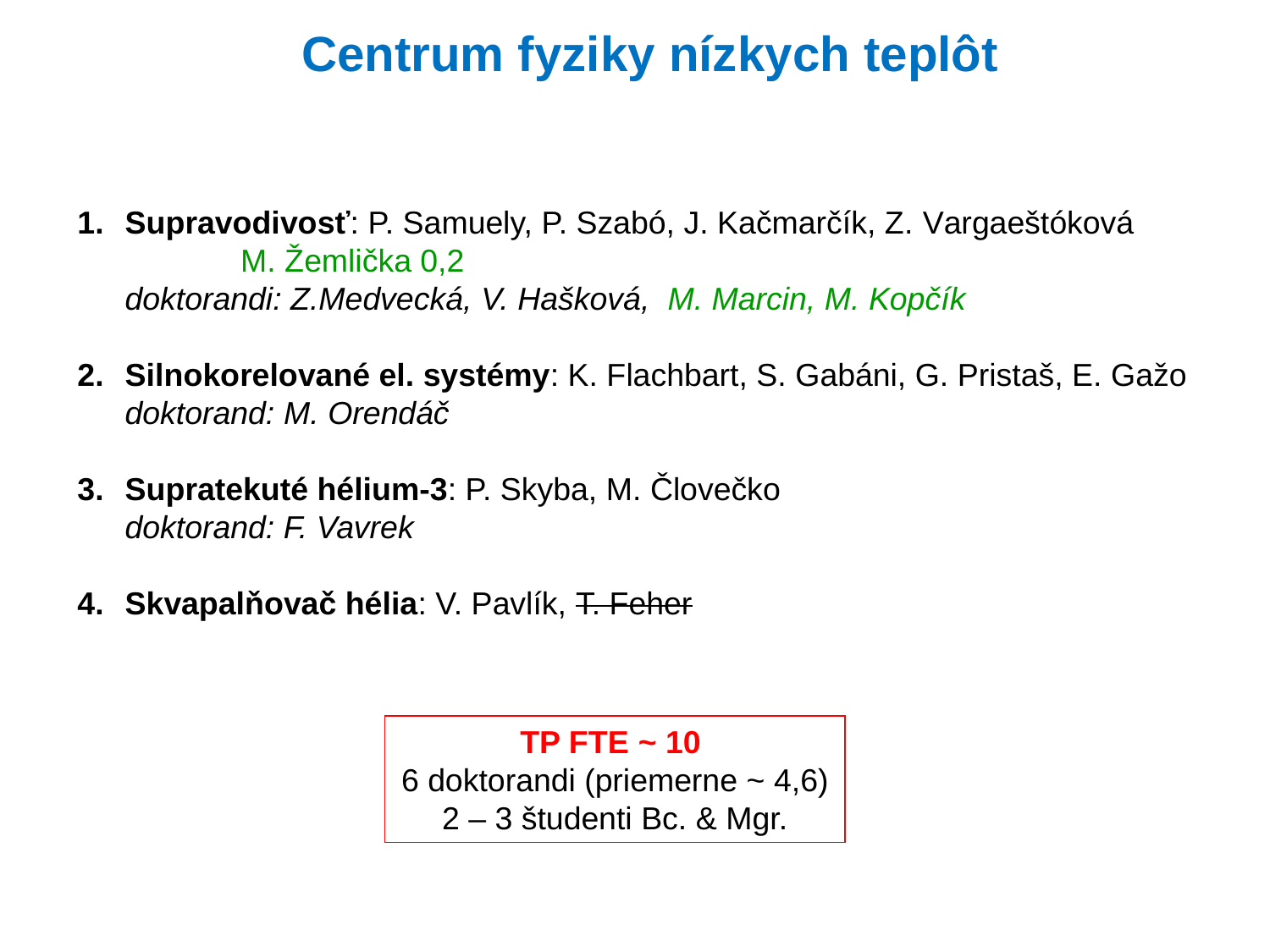

Centrum fyziky nízkych teplôt
Supravodivosť: P. Samuely, P. Szabó, J. Kačmarčík, Z. Vargaeštóková
	             M. Žemlička 0,2
	doktorandi: Z.Medvecká, V. Hašková,  M. Marcin, M. Kopčík

Silnokorelované el. systémy: K. Flachbart, S. Gabáni, G. Pristaš, E. Gažo
	doktorand: M. Orendáč

Supratekuté hélium-3: P. Skyba, M. Človečko
	doktorand: F. Vavrek

Skvapalňovač hélia: V. Pavlík, T. Feher
TP FTE ~ 10
6 doktorandi (priemerne ~ 4,6)
2 – 3 študenti Bc. & Mgr.